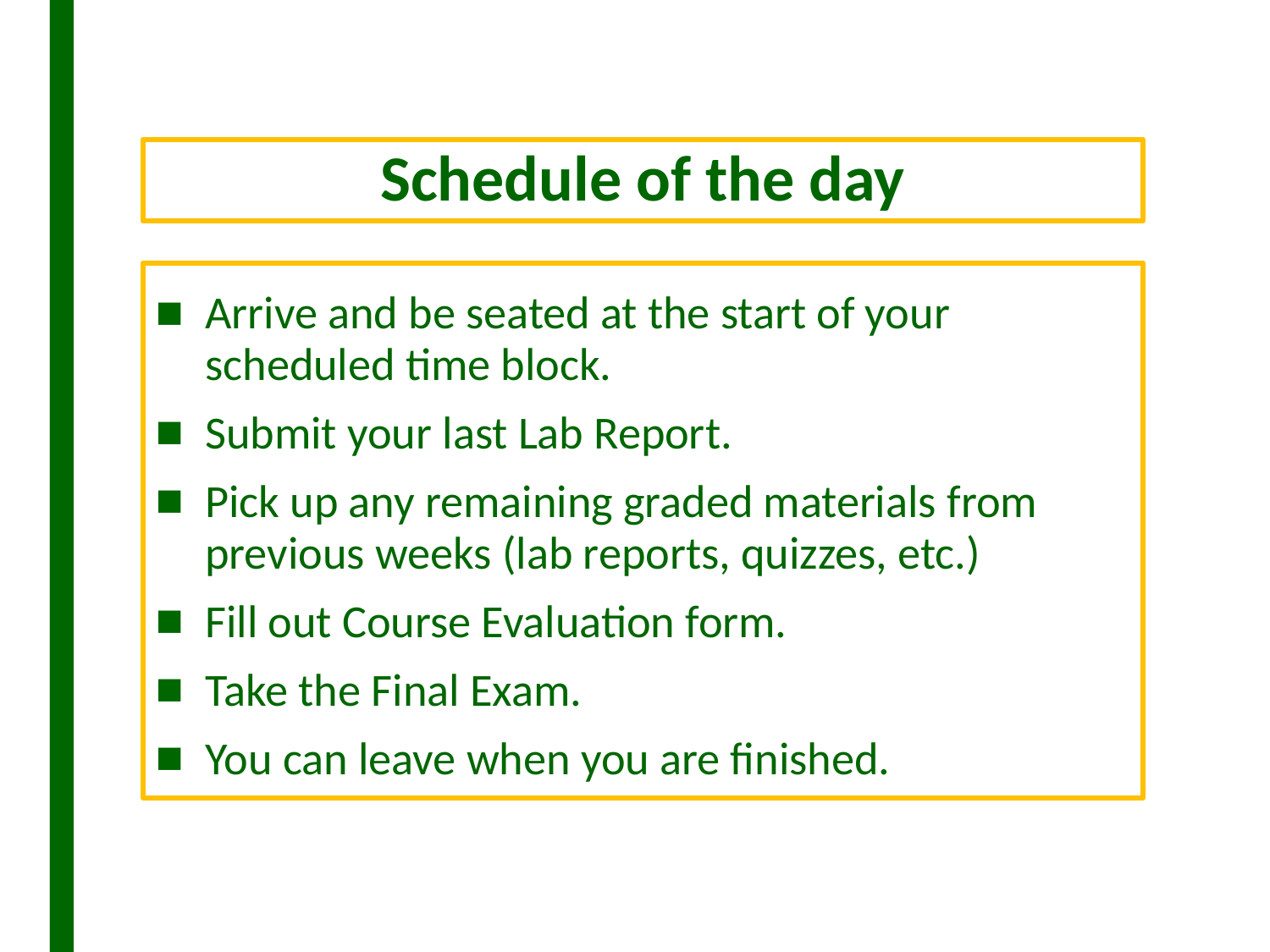

# Schedule of the day

Arrive and be seated at the start of your scheduled time block.
Submit your last Lab Report.
Pick up any remaining graded materials from previous weeks (lab reports, quizzes, etc.)
Fill out Course Evaluation form.
Take the Final Exam.
You can leave when you are finished.